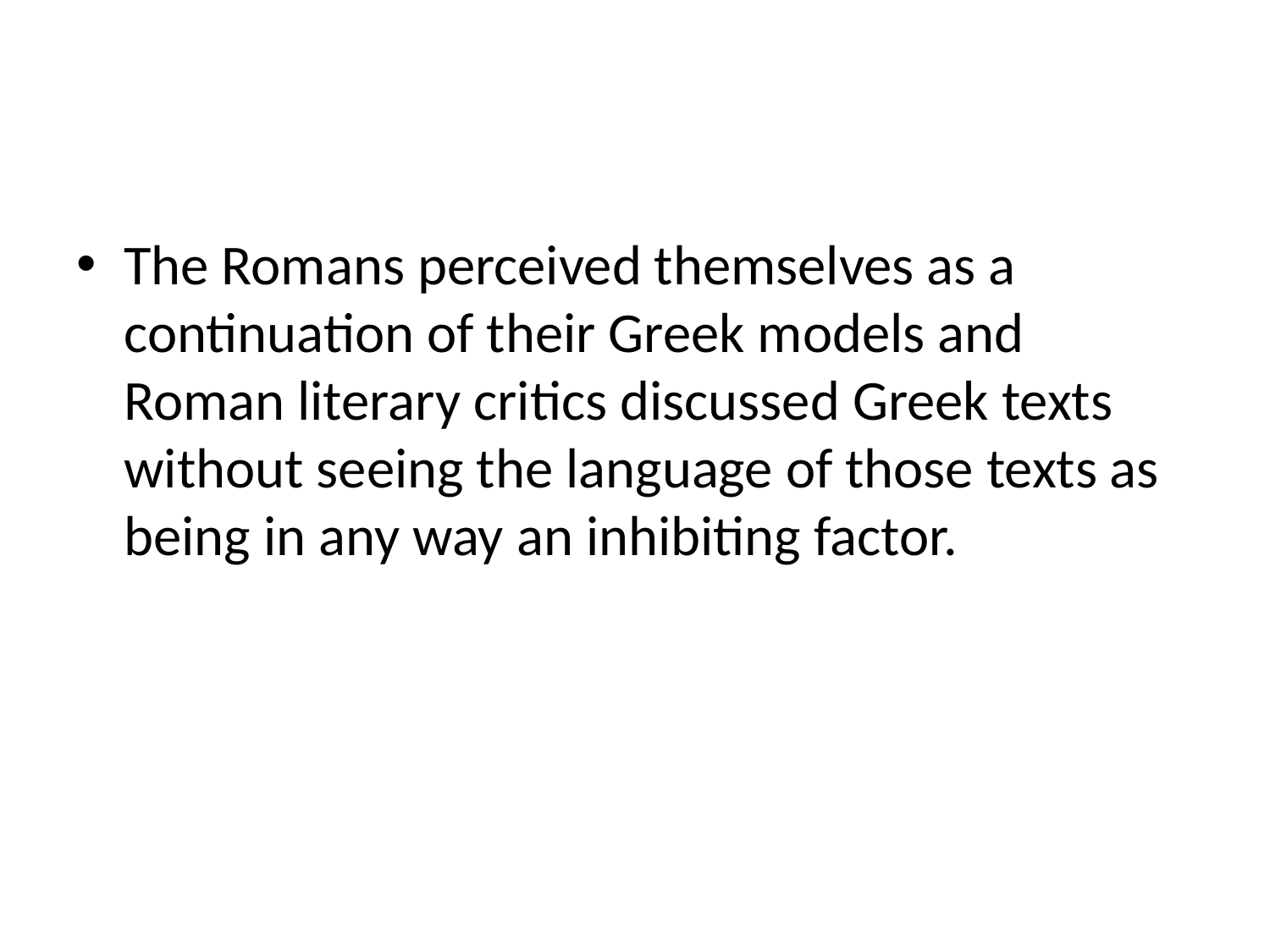

#
The Romans perceived themselves as a continuation of their Greek models and Roman literary critics discussed Greek texts without seeing the language of those texts as being in any way an inhibiting factor.